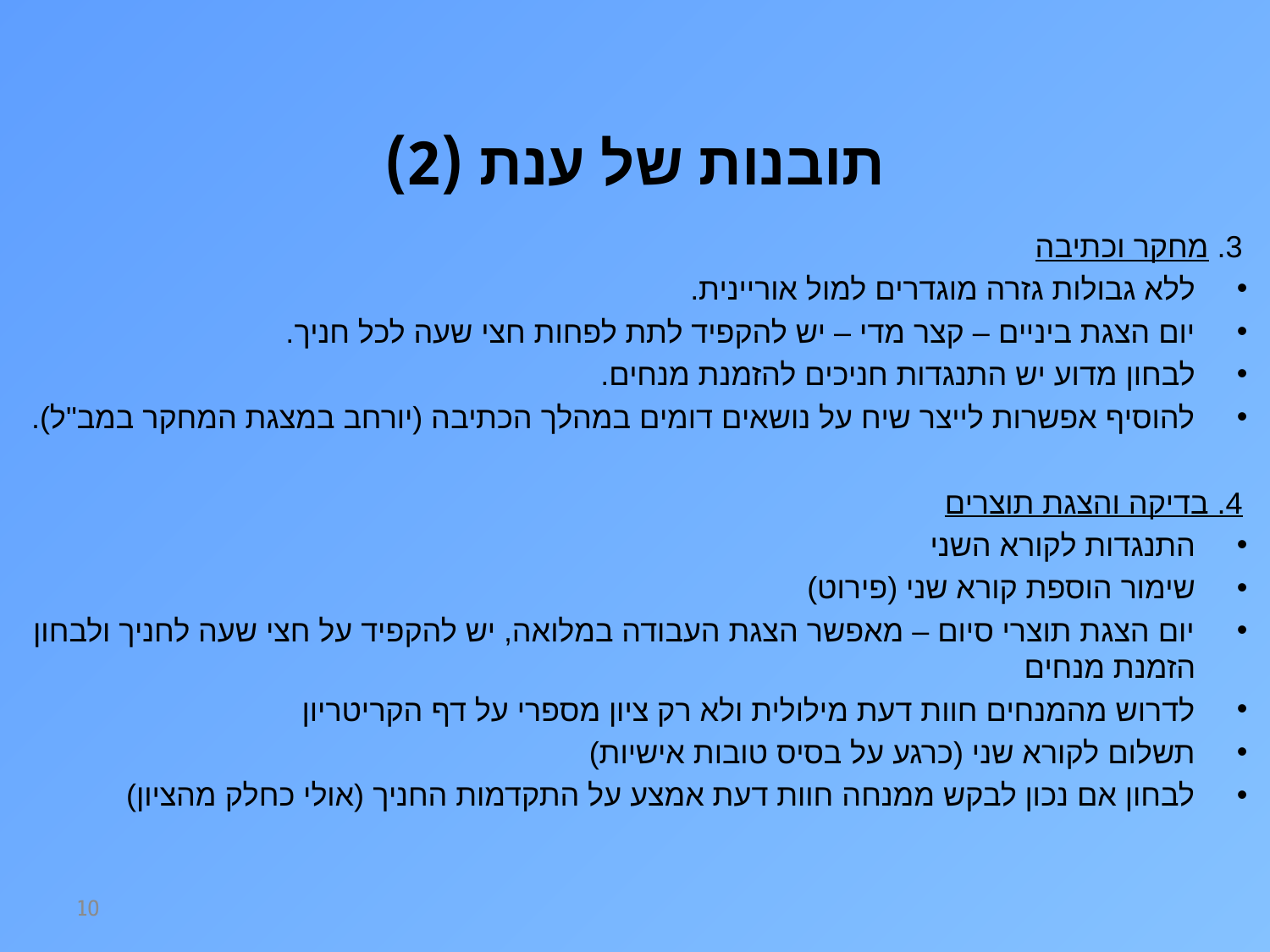

# תובנות של ענת (2)
3. מחקר וכתיבה
ללא גבולות גזרה מוגדרים למול אוריינית.
יום הצגת ביניים – קצר מדי – יש להקפיד לתת לפחות חצי שעה לכל חניך.
לבחון מדוע יש התנגדות חניכים להזמנת מנחים.
להוסיף אפשרות לייצר שיח על נושאים דומים במהלך הכתיבה (יורחב במצגת המחקר במב"ל).

4. בדיקה והצגת תוצרים
התנגדות לקורא השני
שימור הוספת קורא שני (פירוט)
יום הצגת תוצרי סיום – מאפשר הצגת העבודה במלואה, יש להקפיד על חצי שעה לחניך ולבחון הזמנת מנחים
לדרוש מהמנחים חוות דעת מילולית ולא רק ציון מספרי על דף הקריטריון
תשלום לקורא שני (כרגע על בסיס טובות אישיות)
לבחון אם נכון לבקש ממנחה חוות דעת אמצע על התקדמות החניך (אולי כחלק מהציון)

10